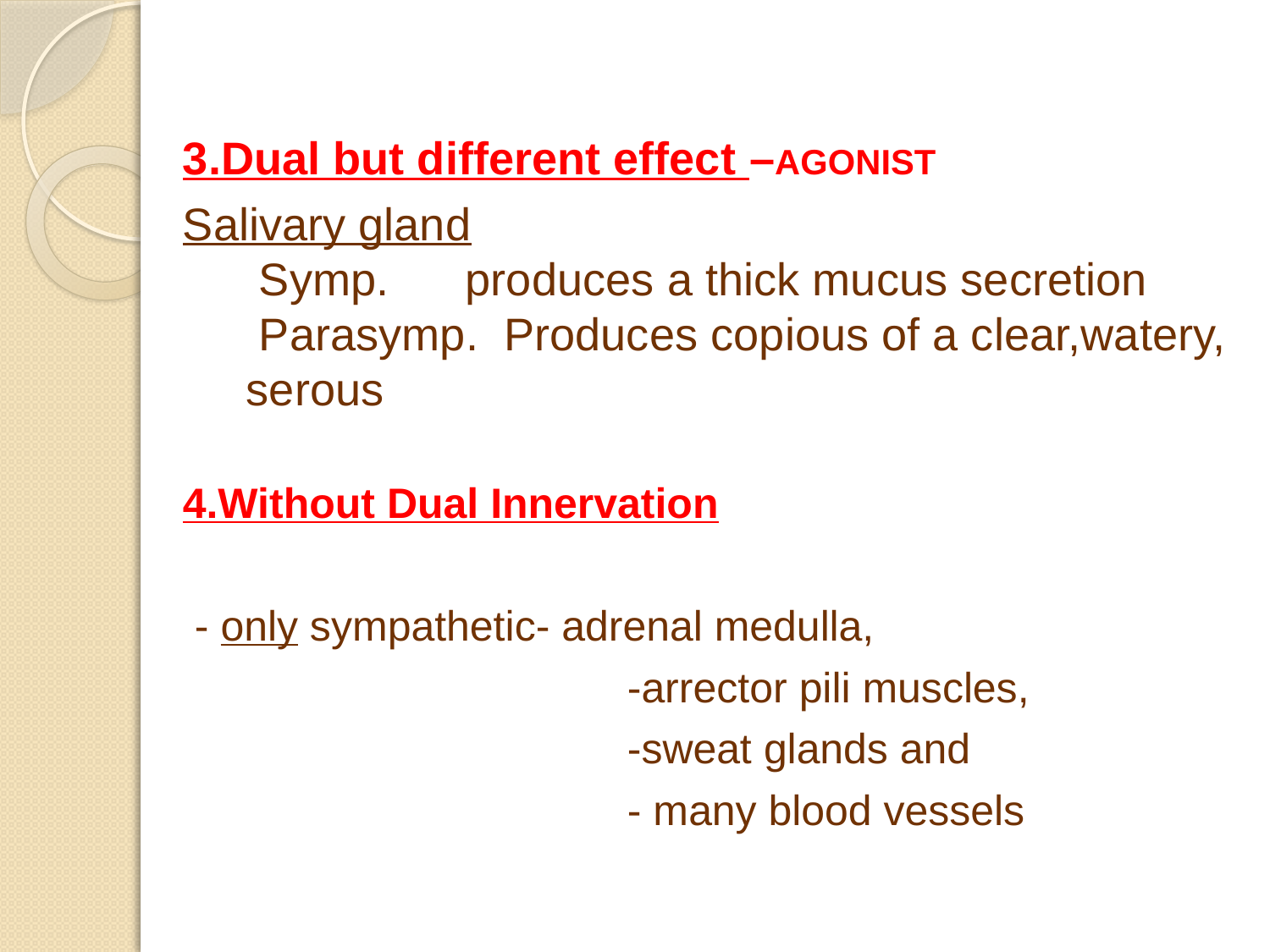

3.Dual but different effect –AGONIST
Salivary gland
 Symp.      produces a thick mucus secretion
 Parasymp.  Produces copious of a clear,watery, serous
4.Without Dual Innervation

 - only sympathetic- adrenal medulla,
				-arrector pili muscles,
				-sweat glands and
				- many blood vessels

#